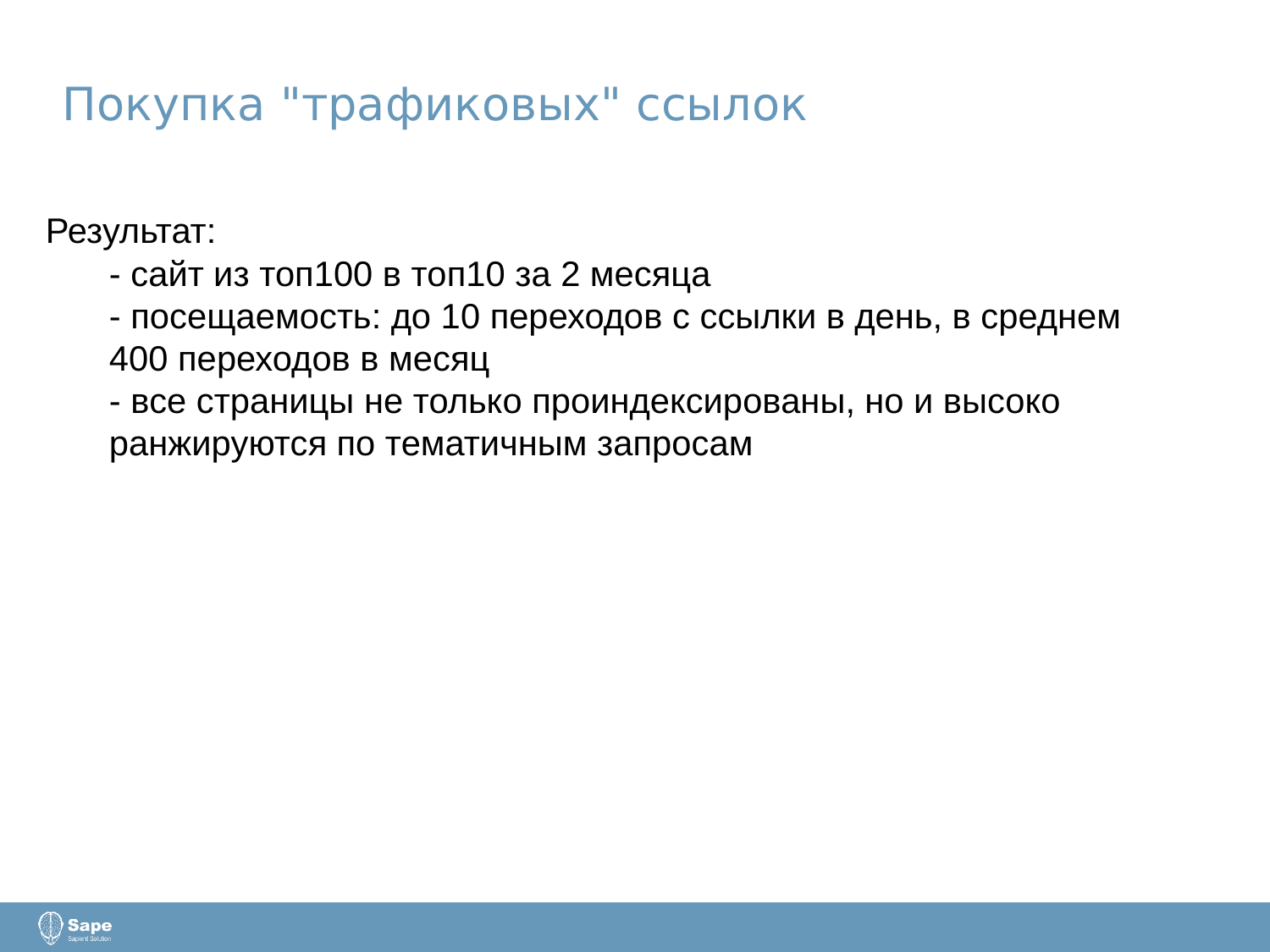

Покупка "трафиковых" ссылок
Результат:
- сайт из топ100 в топ10 за 2 месяца
- посещаемость: до 10 переходов с ссылки в день, в среднем 400 переходов в месяц
- все страницы не только проиндексированы, но и высоко ранжируются по тематичным запросам